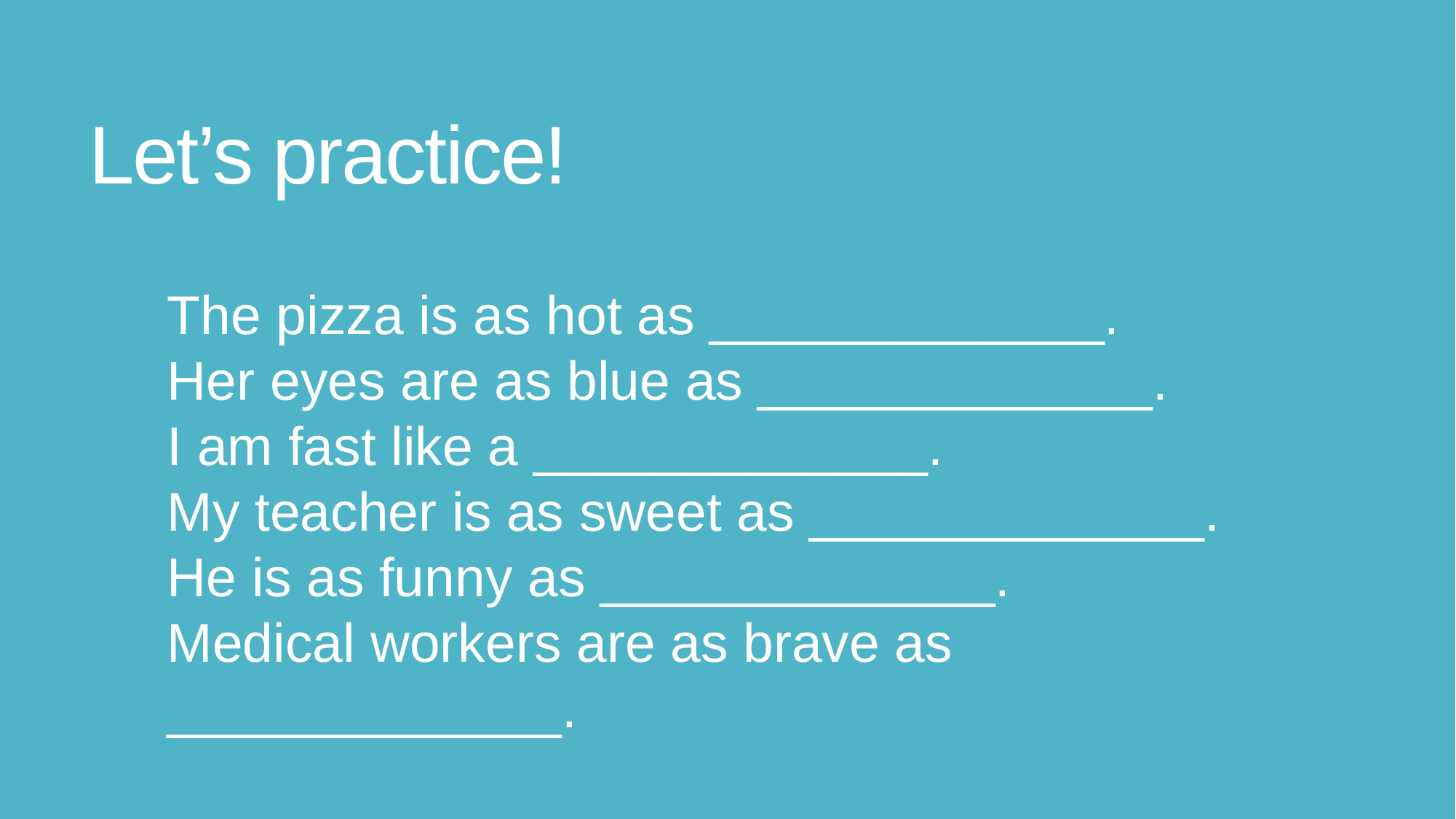

# Let’s practice!
The pizza is as hot as _____________.
Her eyes are as blue as _____________.
I am fast like a _____________.
My teacher is as sweet as _____________.
He is as funny as _____________.
Medical workers are as brave as _____________.